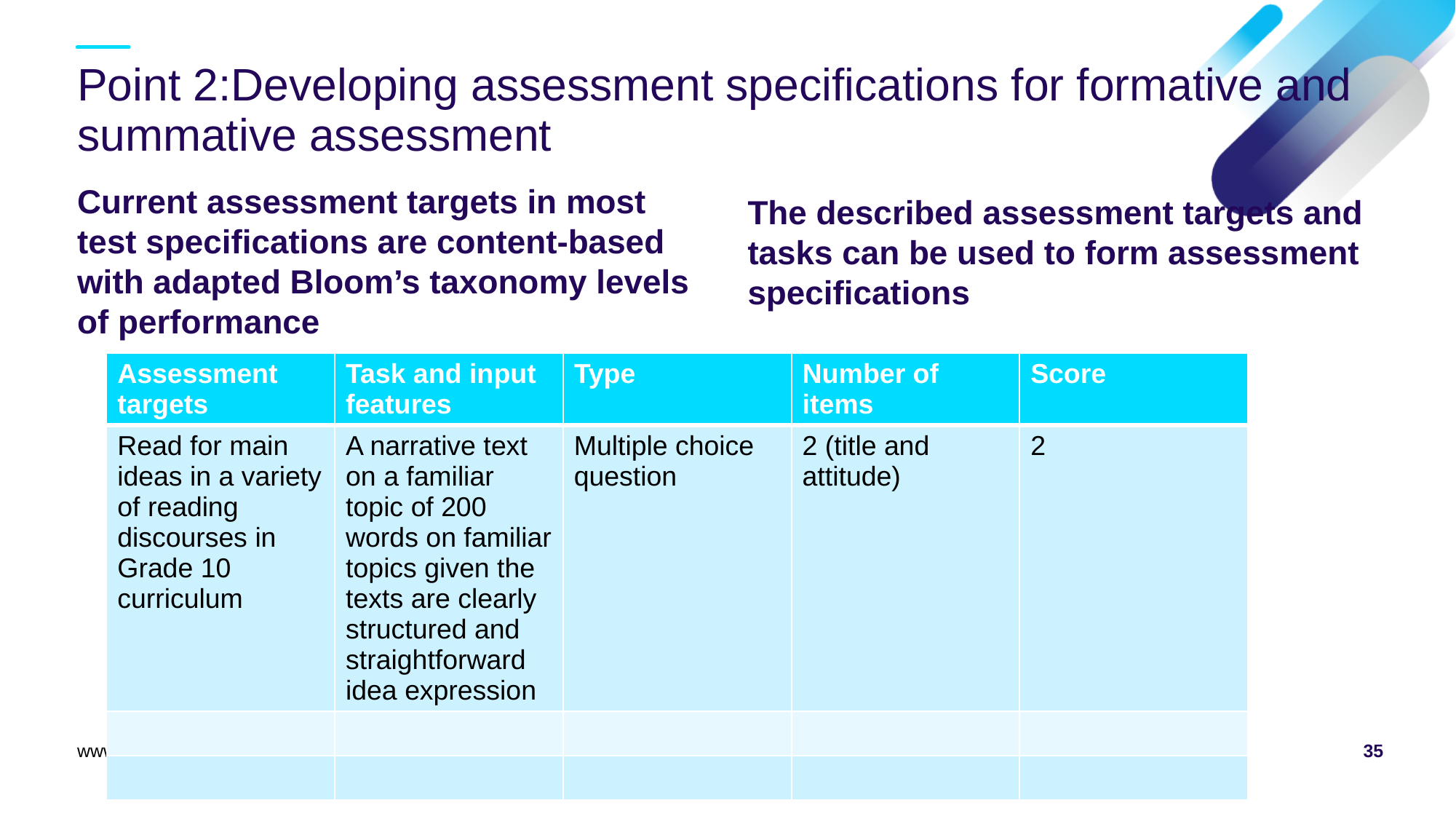

# Point 2:Developing assessment specifications for formative and summative assessment
Current assessment targets in most test specifications are content-based with adapted Bloom’s taxonomy levels of performance
The described assessment targets and tasks can be used to form assessment specifications
| Assessment targets | Task and input features | Type | Number of items | Score |
| --- | --- | --- | --- | --- |
| Read for main ideas in a variety of reading discourses in Grade 10 curriculum | A narrative text on a familiar topic of 200 words on familiar topics given the texts are clearly structured and straightforward idea expression | Multiple choice question | 2 (title and attitude) | 2 |
|  |  |  |  |  |
|  |  |  |  |  |
www.britishcouncil.org
35